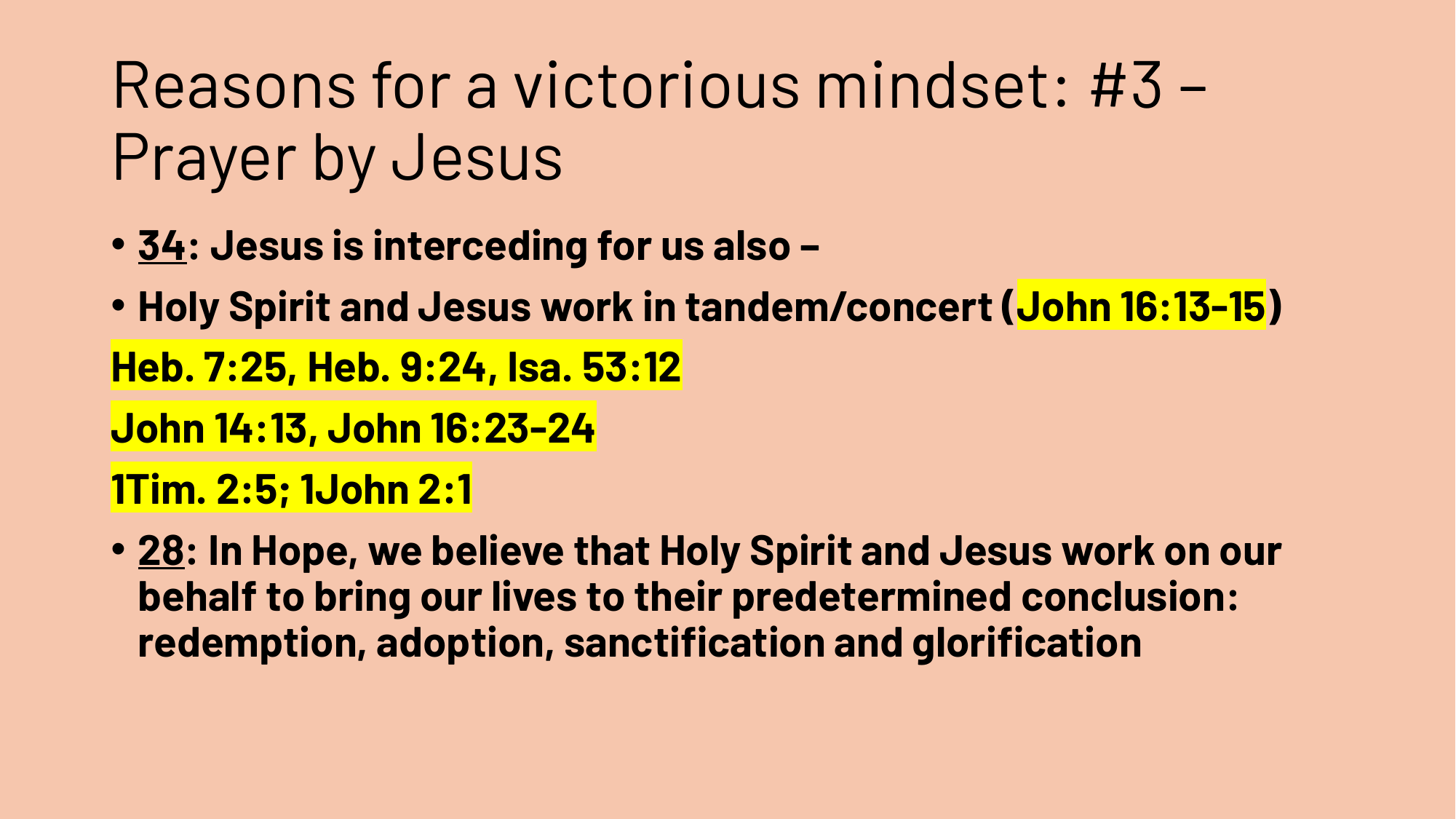

# Reasons for a victorious mindset: #3 – Prayer by Jesus
34: Jesus is interceding for us also –
Holy Spirit and Jesus work in tandem/concert (John 16:13-15)
Heb. 7:25, Heb. 9:24, Isa. 53:12
John 14:13, John 16:23-24
1Tim. 2:5; 1John 2:1
28: In Hope, we believe that Holy Spirit and Jesus work on our behalf to bring our lives to their predetermined conclusion: redemption, adoption, sanctification and glorification